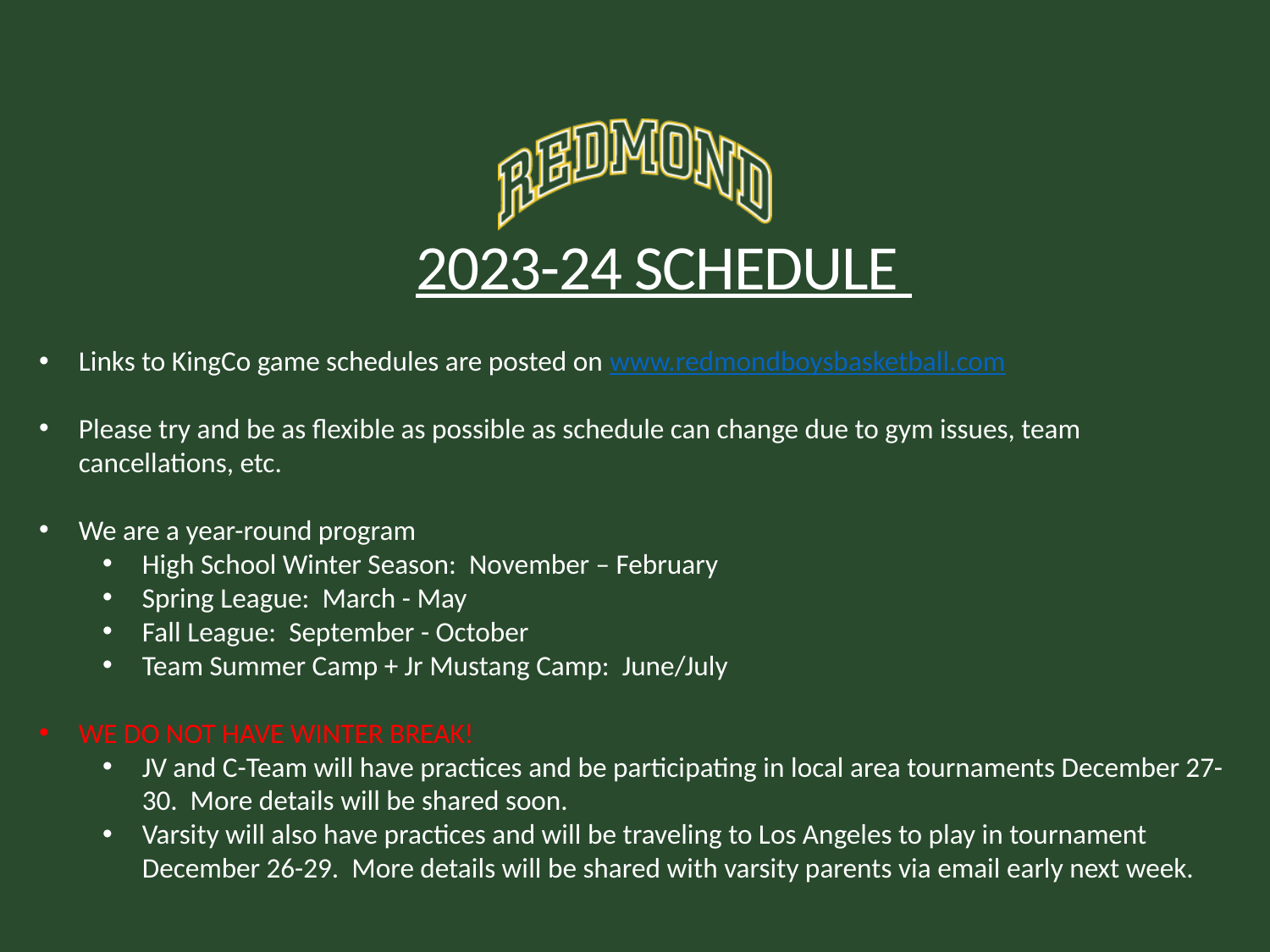

# 2023-24 SCHEDULE
Links to KingCo game schedules are posted on www.redmondboysbasketball.com

Please try and be as flexible as possible as schedule can change due to gym issues, team cancellations, etc.

We are a year-round program
High School Winter Season:  November – February
Spring League:  March - May
Fall League:  September - October
Team Summer Camp + Jr Mustang Camp:  June/July

WE DO NOT HAVE WINTER BREAK!
JV and C-Team will have practices and be participating in local area tournaments December 27-30.  More details will be shared soon.
Varsity will also have practices and will be traveling to Los Angeles to play in tournament December 26-29.  More details will be shared with varsity parents via email early next week.